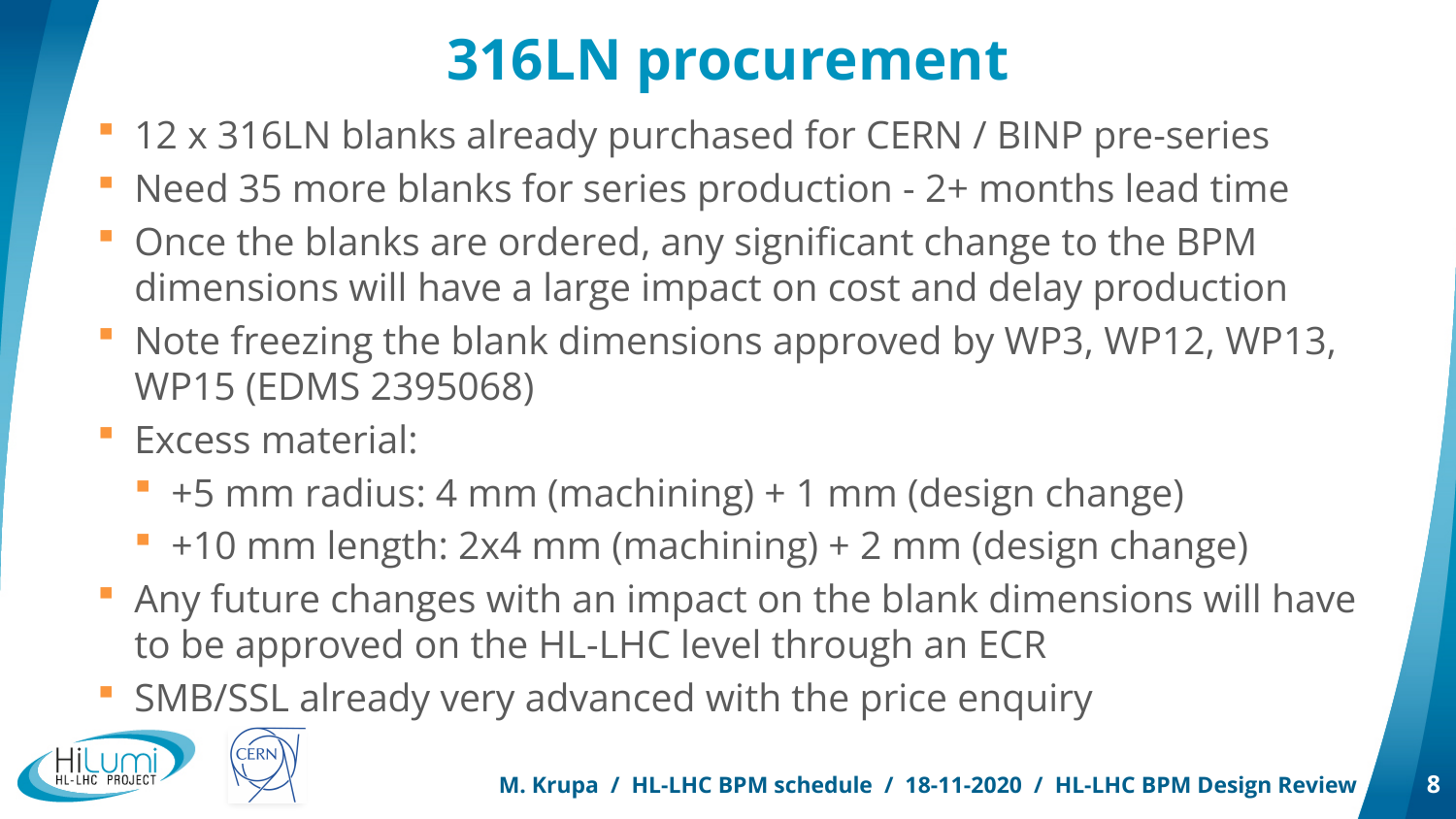

# 316LN procurement
12 x 316LN blanks already purchased for CERN / BINP pre-series
Need 35 more blanks for series production - 2+ months lead time
Once the blanks are ordered, any significant change to the BPM dimensions will have a large impact on cost and delay production
Note freezing the blank dimensions approved by WP3, WP12, WP13,  WP15 (EDMS 2395068)
Excess material:
+5 mm radius: 4 mm (machining) + 1 mm (design change)
+10 mm length: 2x4 mm (machining) + 2 mm (design change)
Any future changes with an impact on the blank dimensions will have to be approved on the HL-LHC level through an ECR
SMB/SSL already very advanced with the price enquiry
M. Krupa  /  HL-LHC BPM schedule  /  18-11-2020  /  HL-LHC BPM Design Review
8